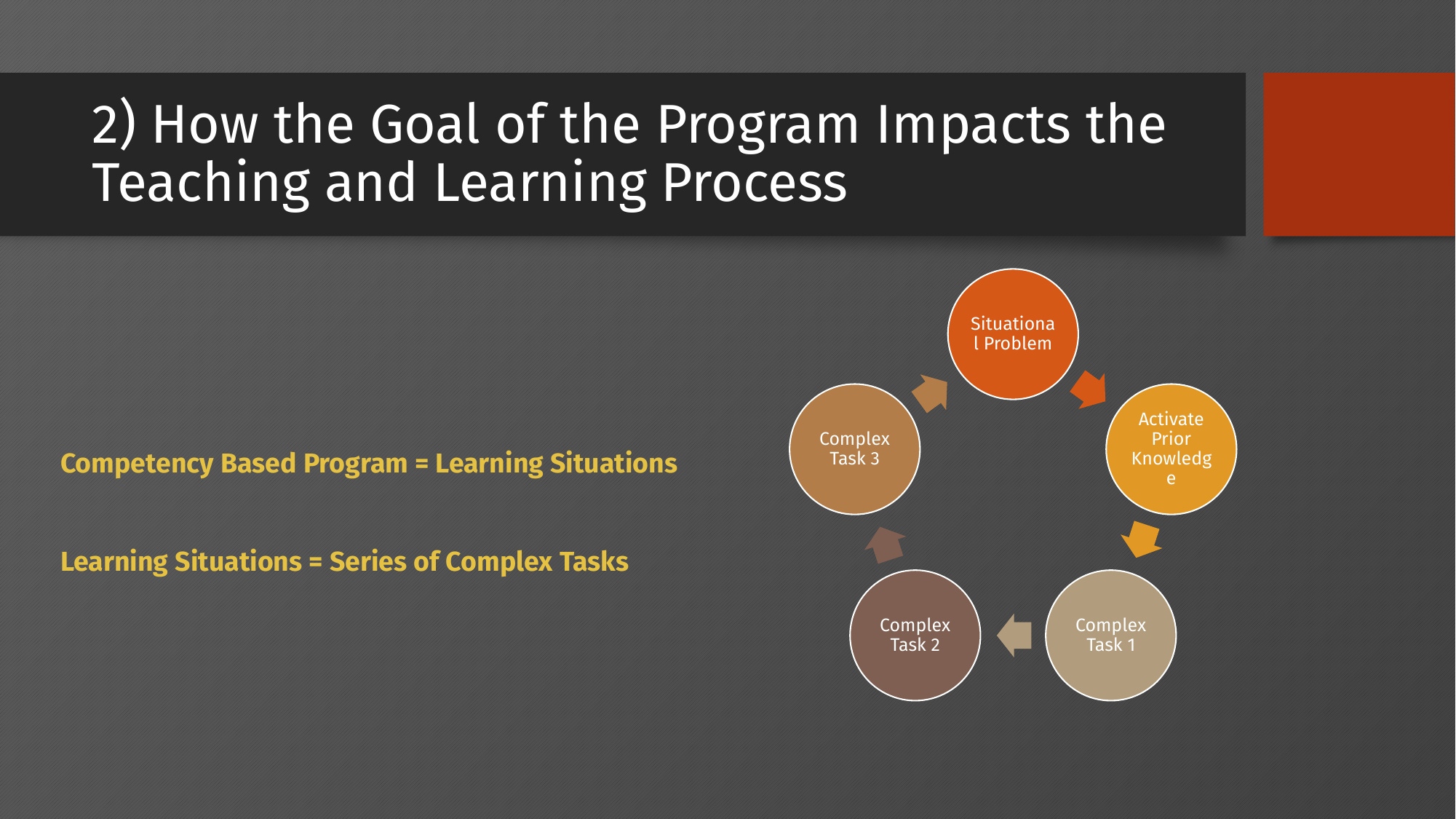

# 2) How the Goal of the Program Impacts the Teaching and Learning Process
Situational Problem

Activate Prior Knowledge

Complex Task 1

Complex Task 2

Complex Task 3

Competency Based Program = Learning Situations

Learning Situations = Series of Complex Tasks